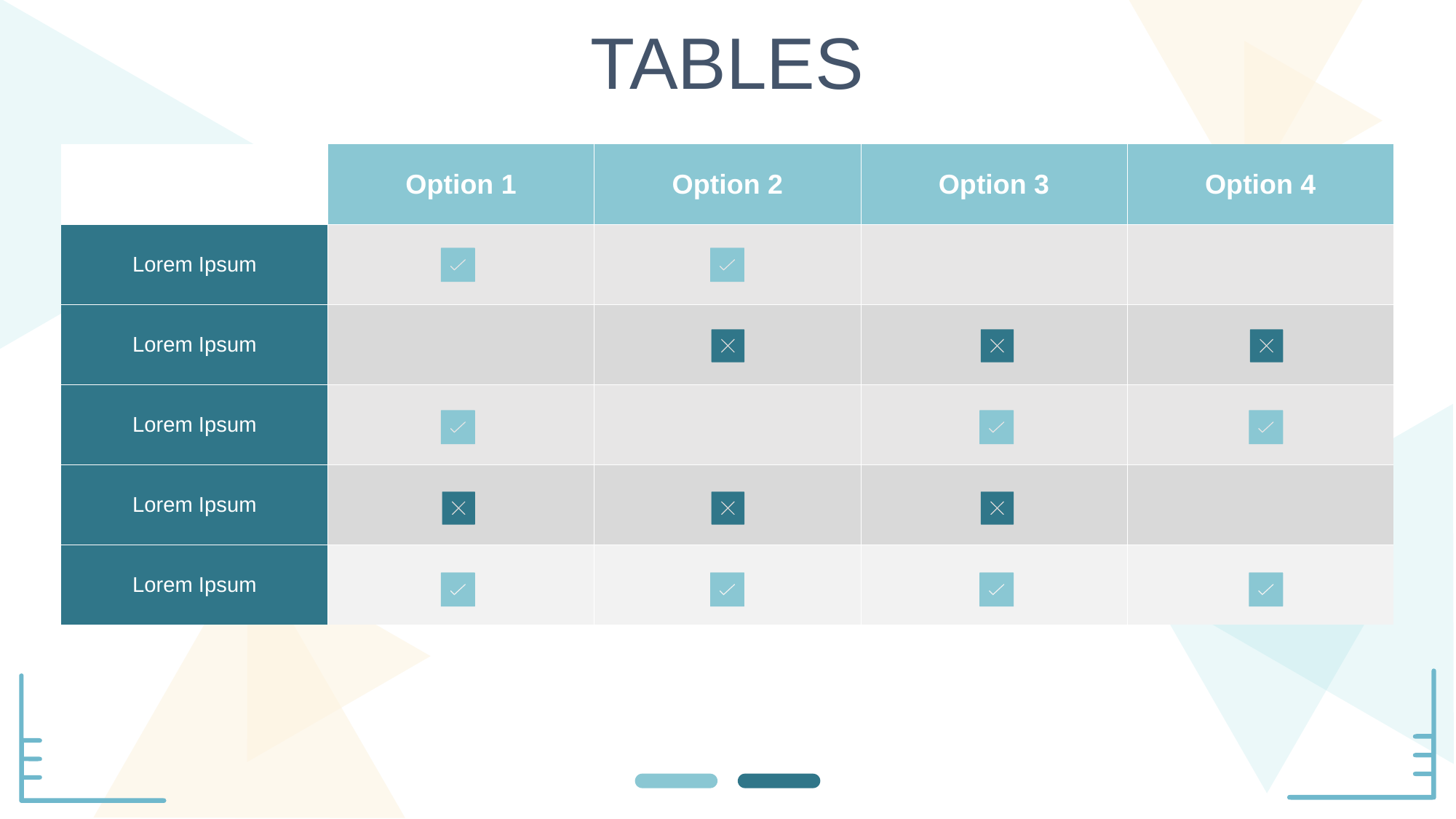

TABLES
|  | Option 1 | Option 2 | Option 3 | Option 4 |
| --- | --- | --- | --- | --- |
| Lorem Ipsum |  |  |  |  |
| Lorem Ipsum |  |  |  |  |
| Lorem Ipsum |  |  |  |  |
| Lorem Ipsum |  |  |  |  |
| Lorem Ipsum |  |  |  |  |